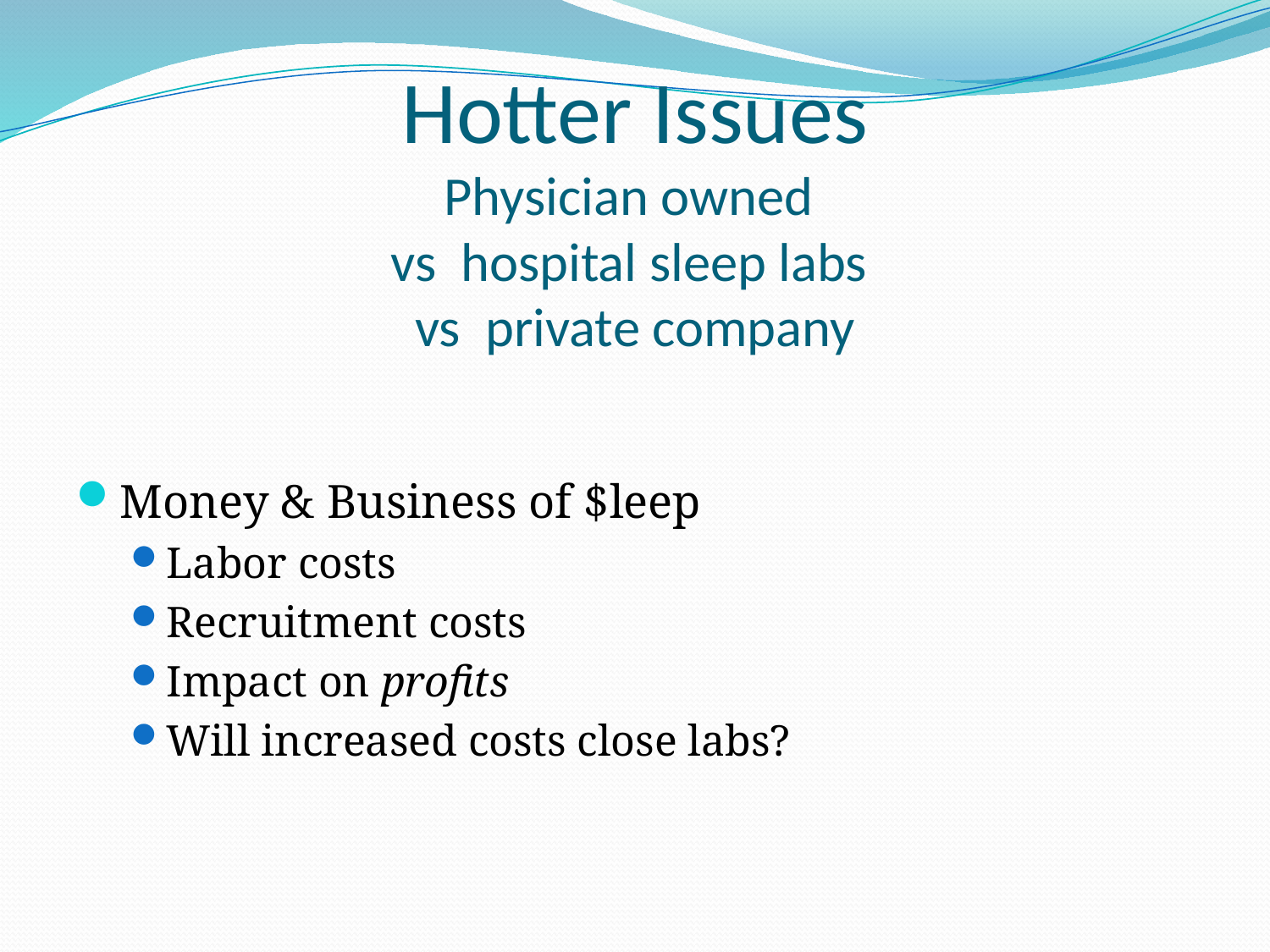

# Hotter Issues Physician owned vs  hospital sleep labs vs  private company

Money & Business of $leep
Labor costs
Recruitment costs
Impact on profits
Will increased costs close labs?